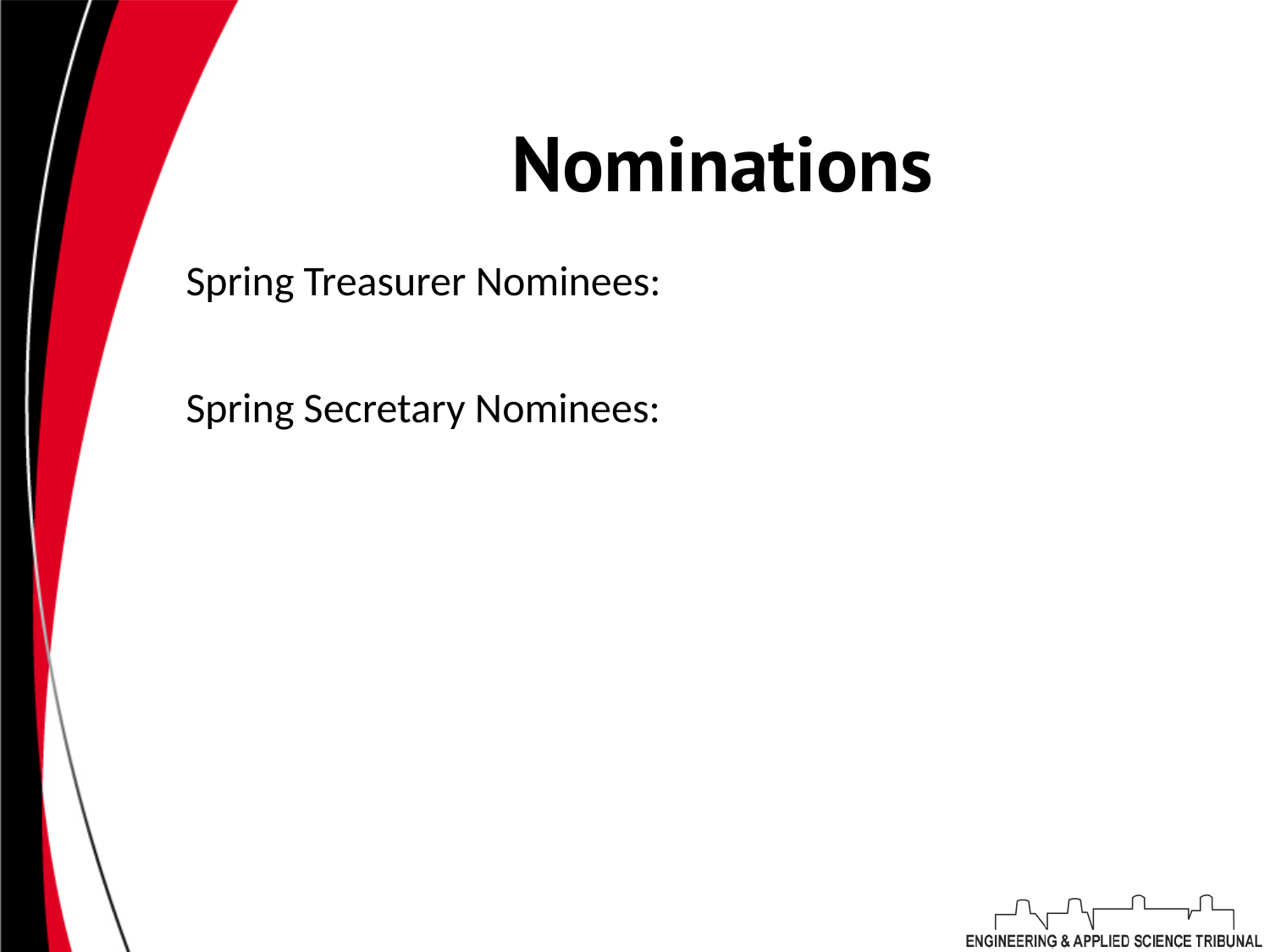

# Nominations
Spring Treasurer Nominees:

Spring Secretary Nominees: